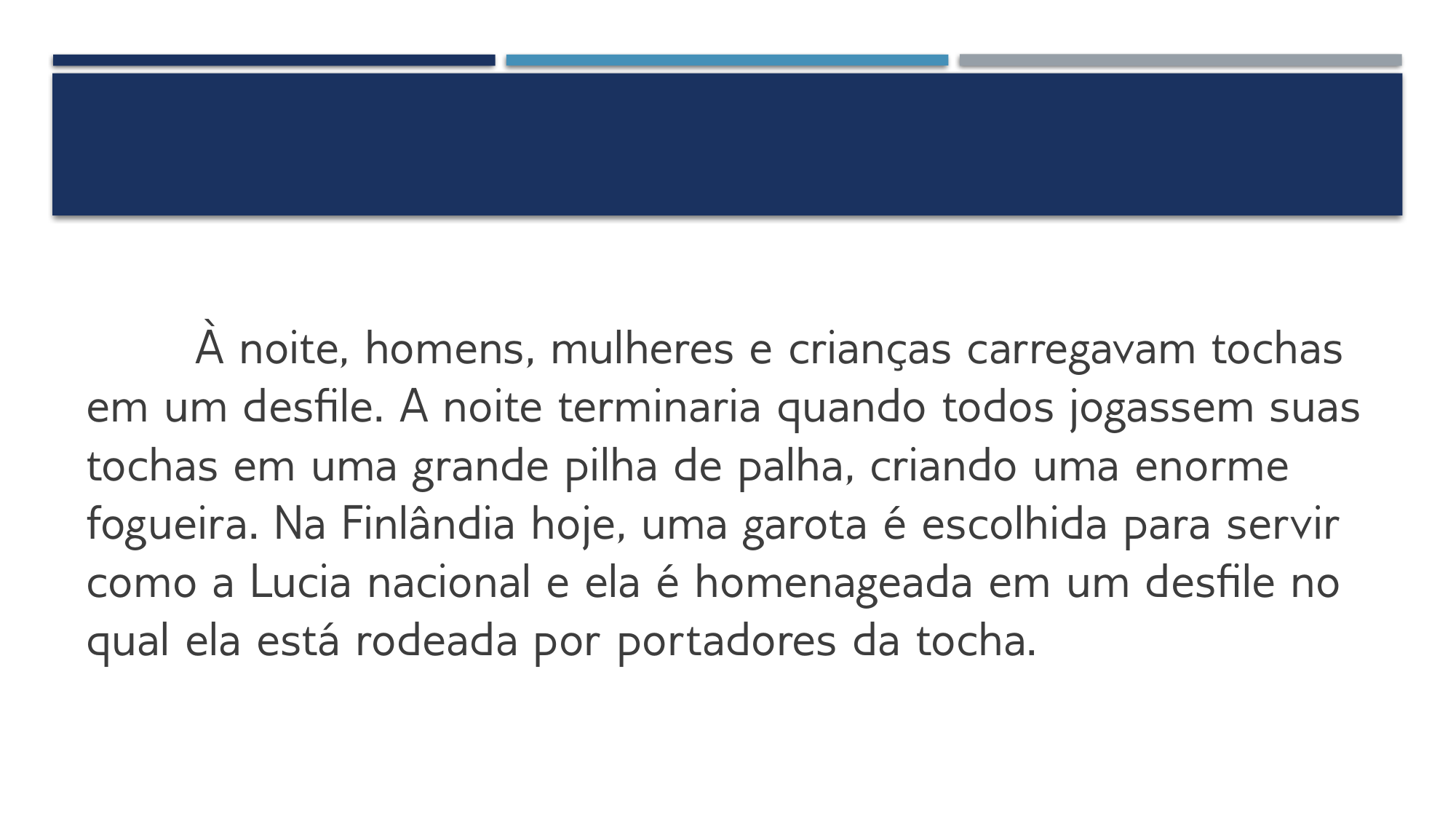

À noite, homens, mulheres e crianças carregavam tochas em um desfile. A noite terminaria quando todos jogassem suas tochas em uma grande pilha de palha, criando uma enorme fogueira. Na Finlândia hoje, uma garota é escolhida para servir como a Lucia nacional e ela é homenageada em um desfile no qual ela está rodeada por portadores da tocha.